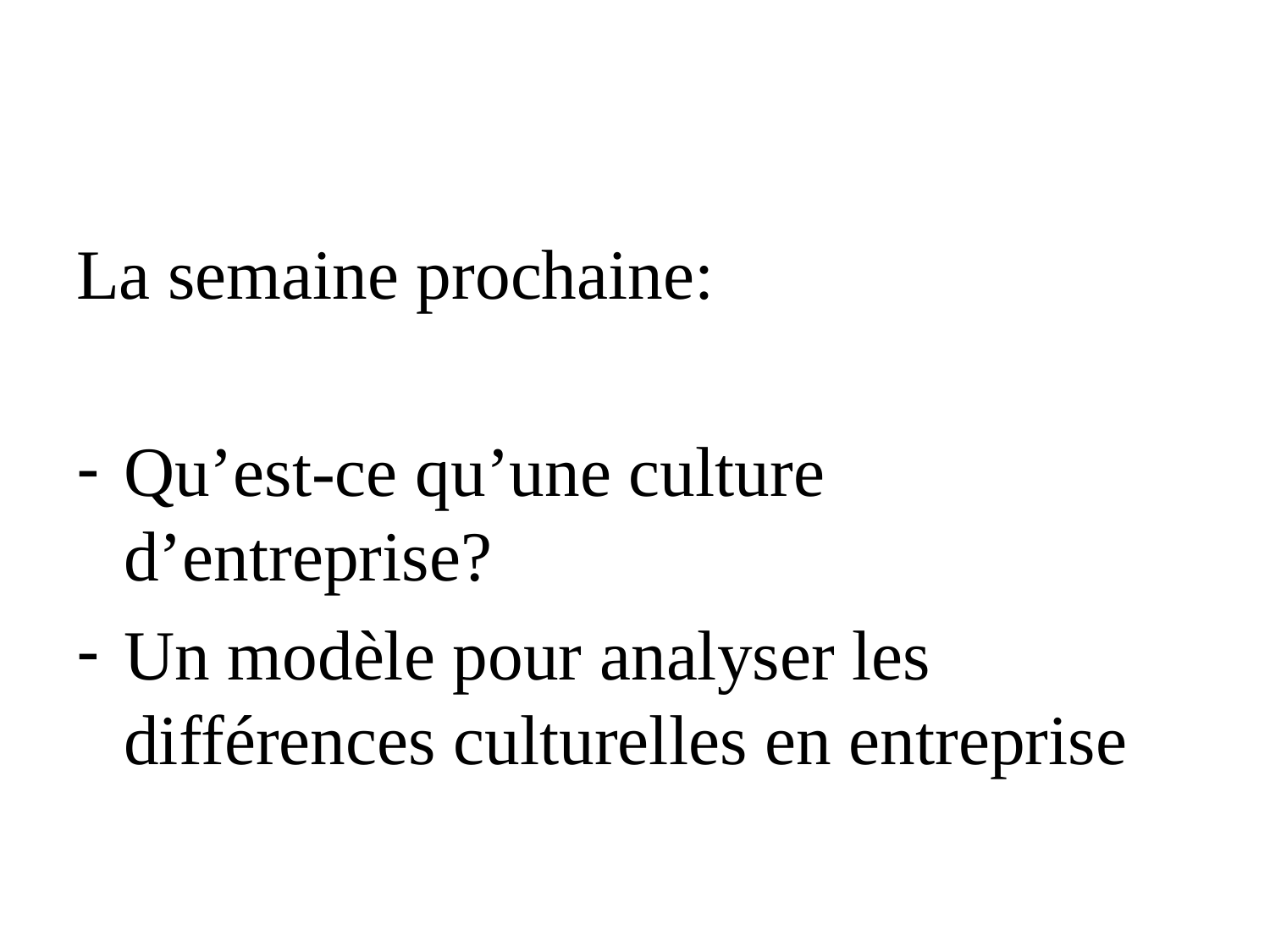

#
La semaine prochaine:

Qu’est-ce qu’une culture d’entreprise?
Un modèle pour analyser les différences culturelles en entreprise